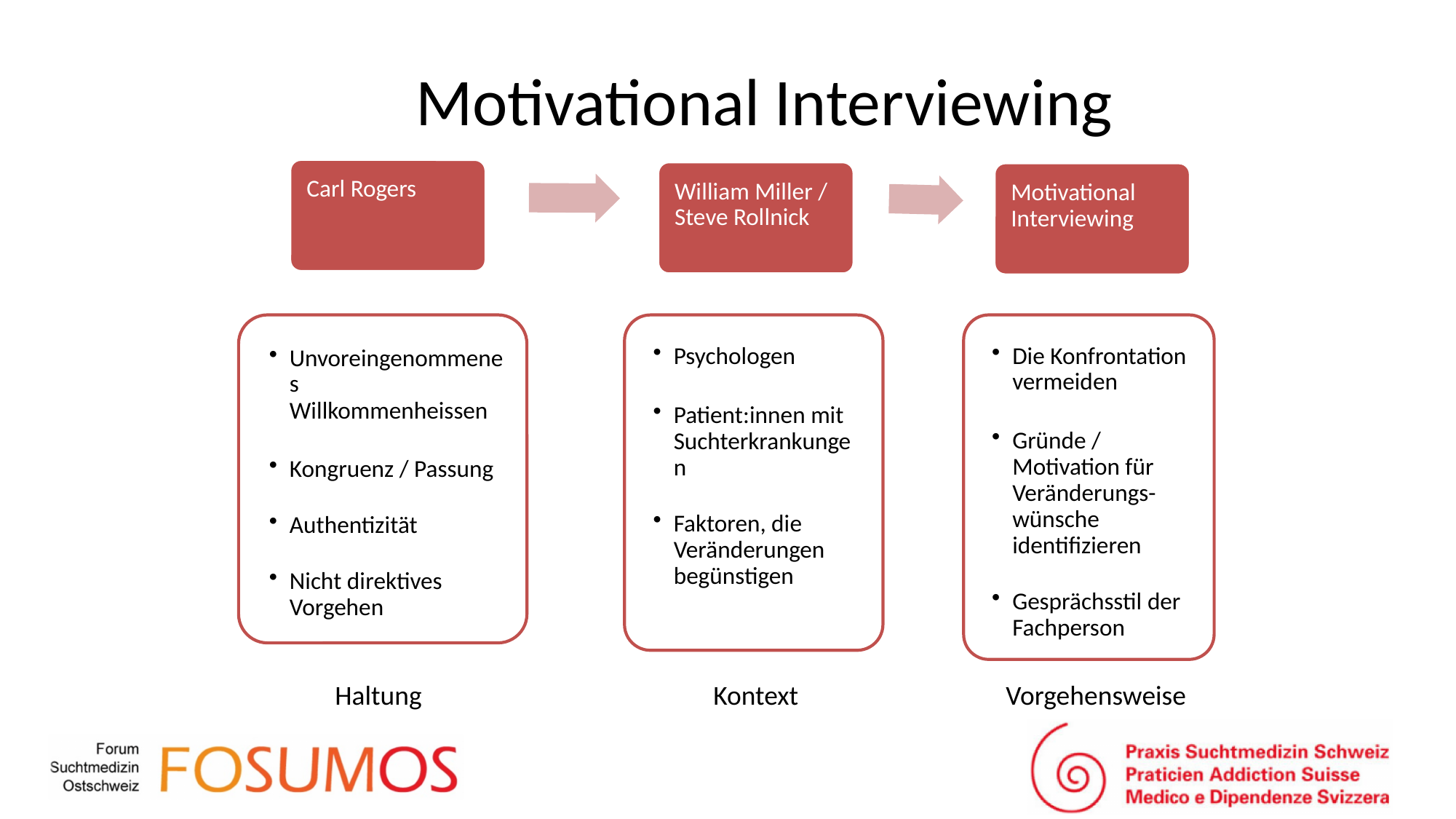

Motivational Interviewing
Carl Rogers
Unvoreingenommenes   Willkommenheissen
Kongruenz / Passung
Authentizität
Nicht direktives Vorgehen

William Miller /  Steve Rollnick
Psychologen
Patient:innen mit Suchterkrankungen
Faktoren, die Veränderungen begünstigen

Motivational Interviewing
Die Konfrontation vermeiden
Gründe / Motivation für Veränderungs-wünsche identifizieren
Gesprächsstil der Fachperson
Haltung
Kontext
Vorgehensweise